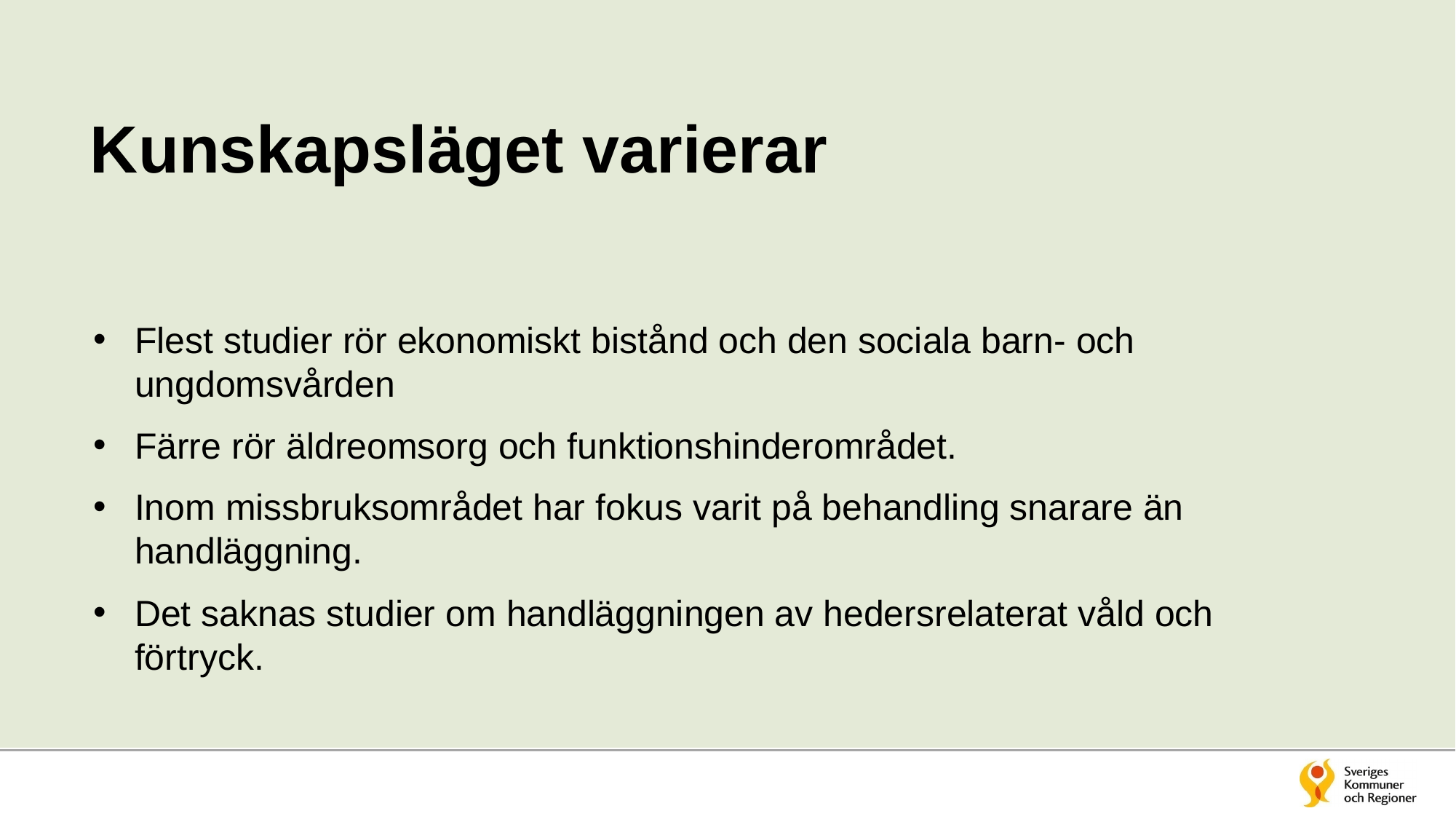

# Kunskapsläget varierar

Flest studier rör ekonomiskt bistånd och den sociala barn- och ungdomsvården
Färre rör äldreomsorg och funktionshinderområdet.
Inom missbruksområdet har fokus varit på behandling snarare än handläggning.
Det saknas studier om handläggningen av hedersrelaterat våld och förtryck.